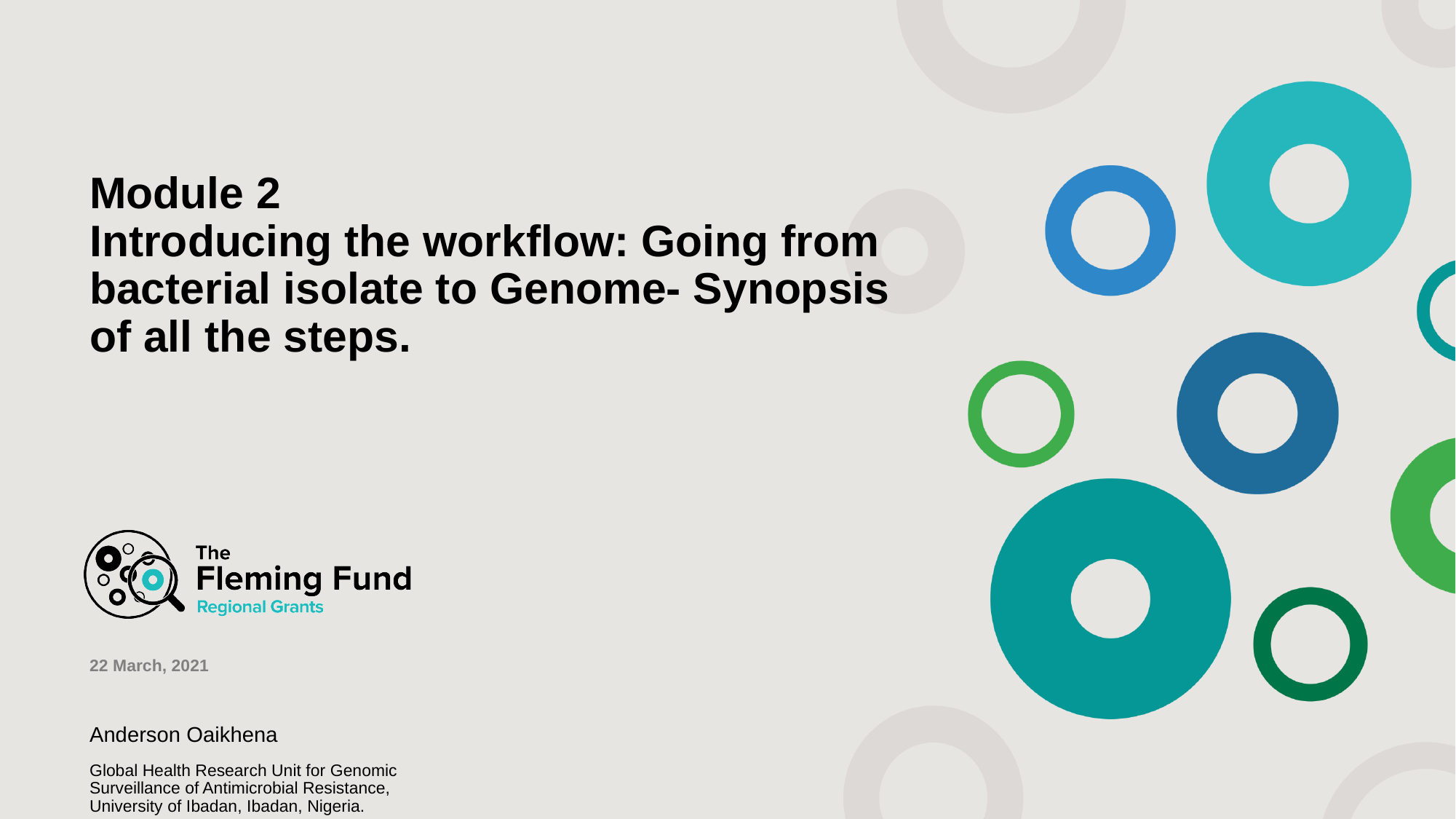

# Module 2 Introducing the workflow: Going from bacterial isolate to Genome- Synopsis of all the steps.
22 March, 2021

Anderson Oaikhena
Global Health Research Unit for Genomic Surveillance of Antimicrobial Resistance, University of Ibadan, Ibadan, Nigeria.